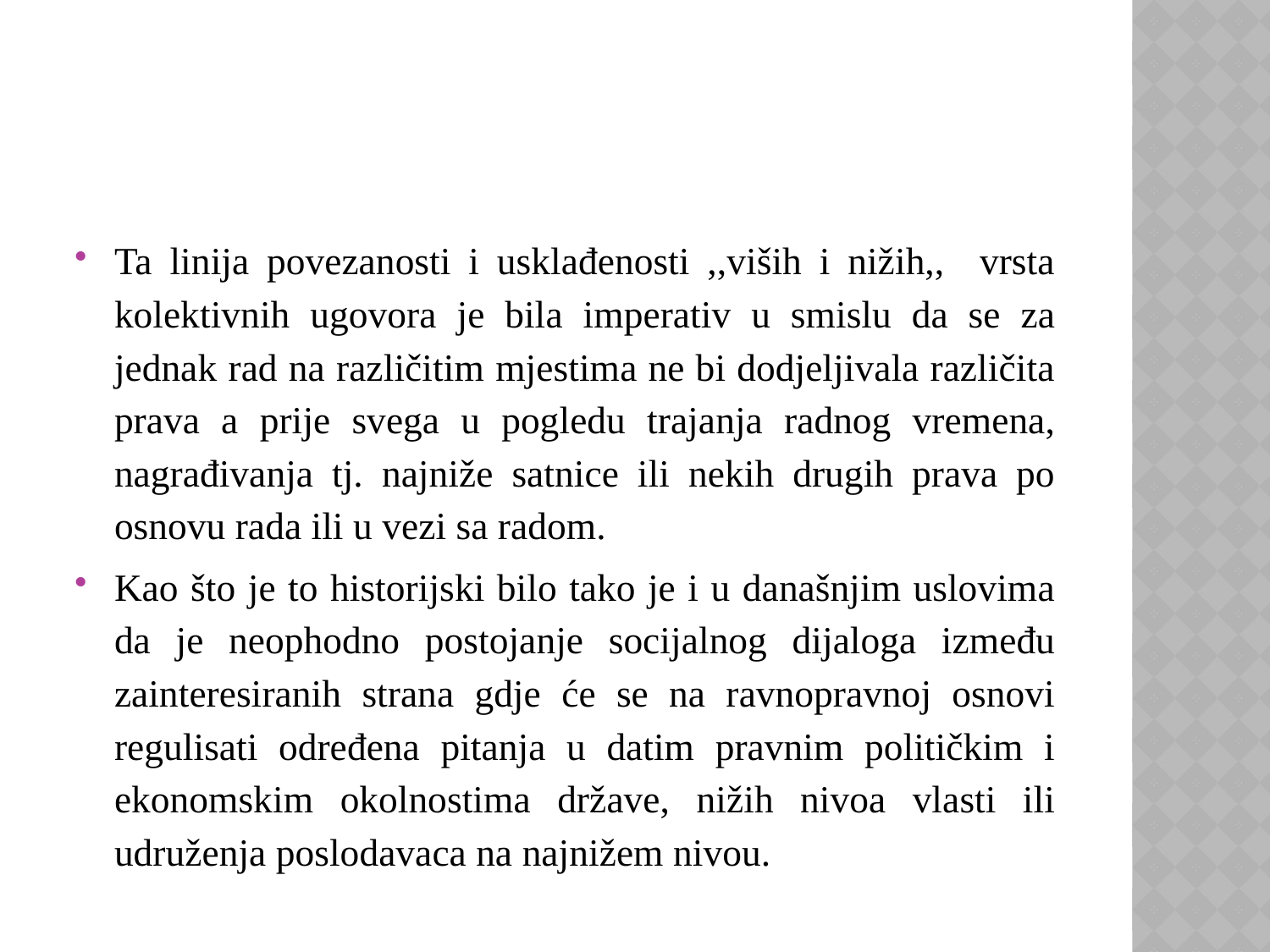

#
Ta linija povezanosti i usklađenosti ,,viših i nižih,,  vrsta kolektivnih ugovora je bila imperativ u smislu da se za jednak rad na različitim mjestima ne bi dodjeljivala različita prava a prije svega u pogledu trajanja radnog vremena, nagrađivanja tj. najniže satnice ili nekih drugih prava po osnovu rada ili u vezi sa radom.
Kao što je to historijski bilo tako je i u današnjim uslovima da je neophodno postojanje socijalnog dijaloga između zainteresiranih strana gdje će se na ravnopravnoj osnovi regulisati određena pitanja u datim pravnim političkim i ekonomskim okolnostima države, nižih nivoa vlasti ili udruženja poslodavaca na najnižem nivou.